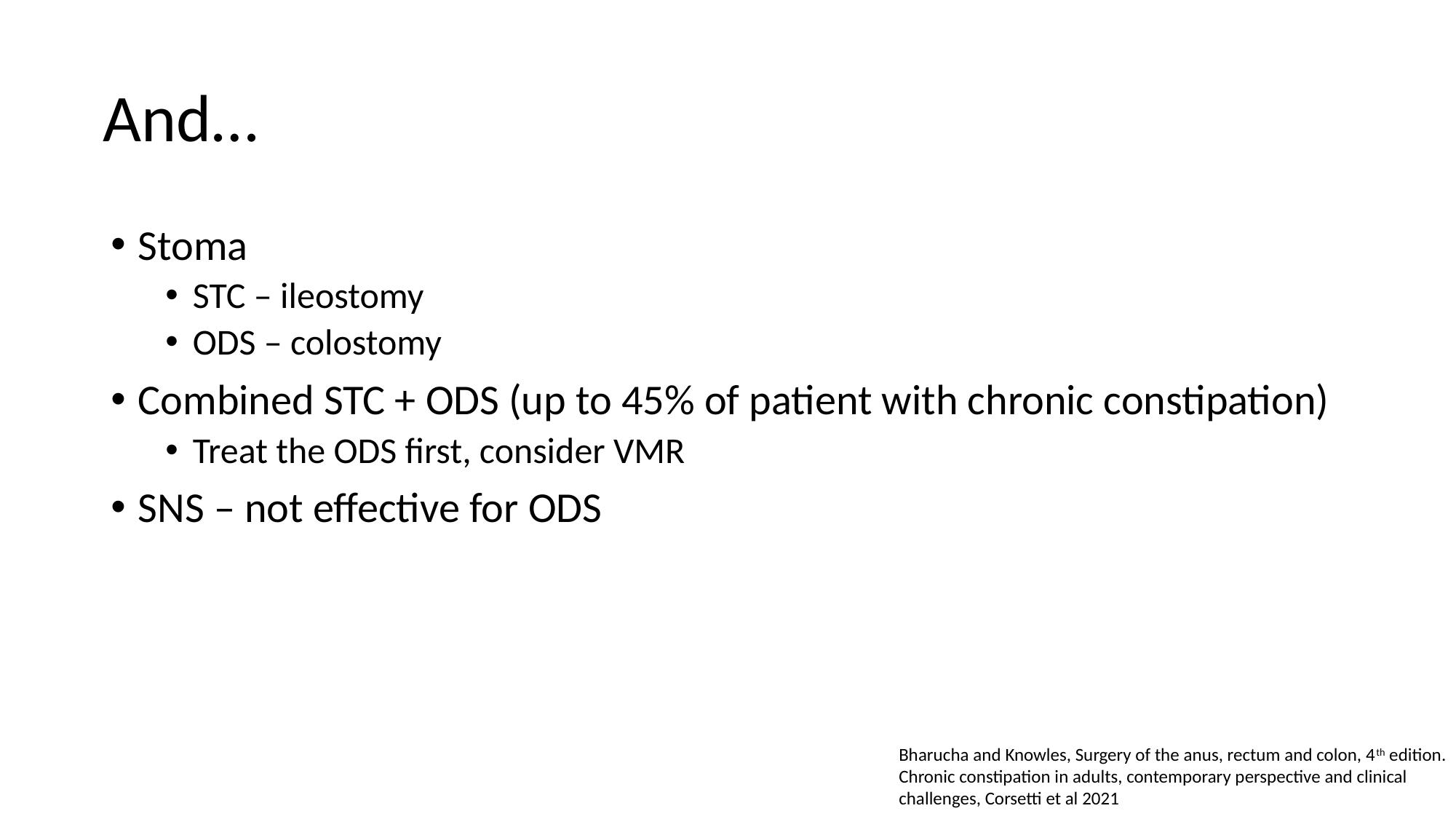

# And…
Stoma
STC – ileostomy
ODS – colostomy
Combined STC + ODS (up to 45% of patient with chronic constipation)
Treat the ODS first, consider VMR
SNS – not effective for ODS
Bharucha and Knowles, Surgery of the anus, rectum and colon, 4th edition.
Chronic constipation in adults, contemporary perspective and clinical challenges, Corsetti et al 2021